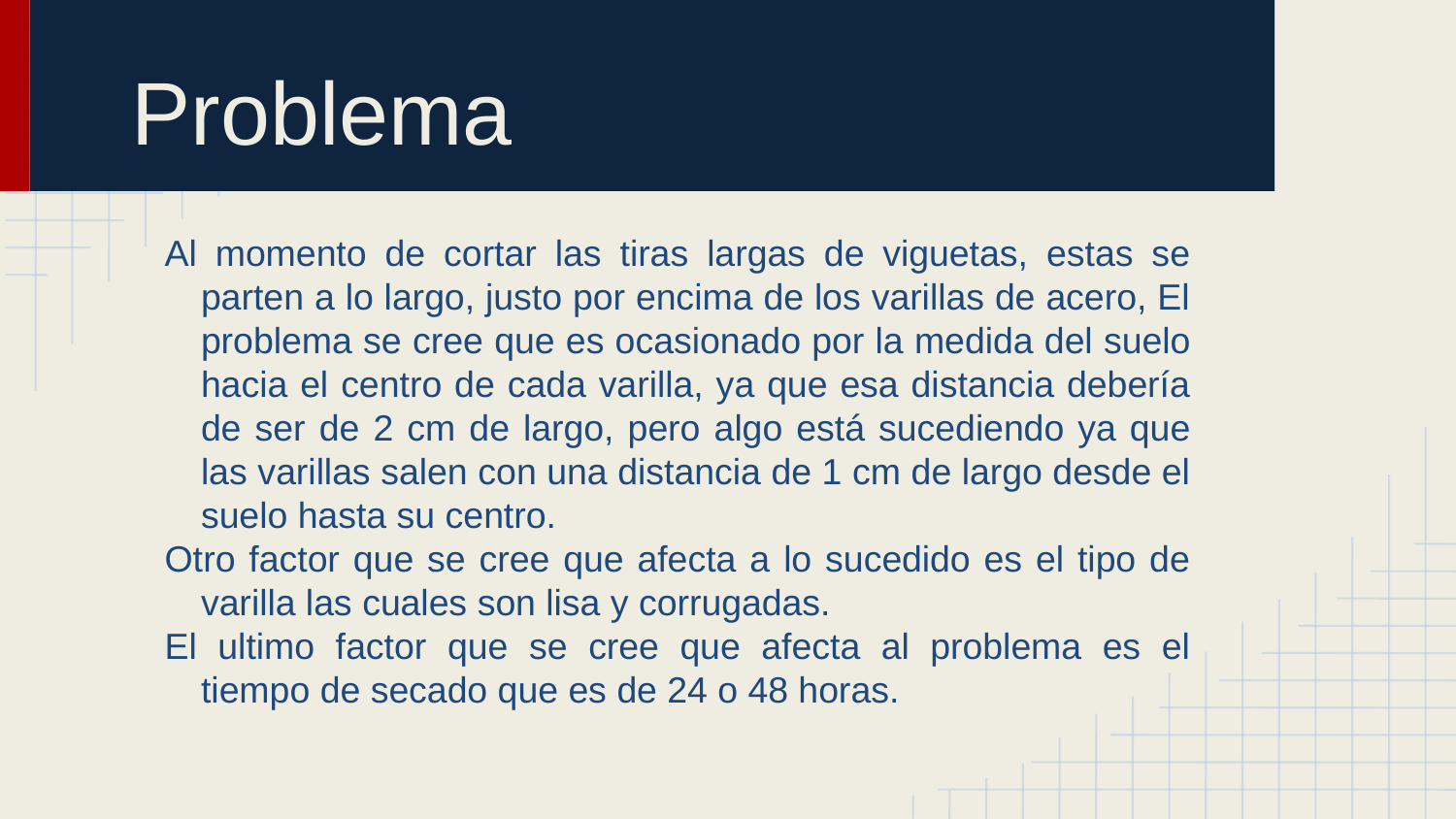

# Problema
Al momento de cortar las tiras largas de viguetas, estas se parten a lo largo, justo por encima de los varillas de acero, El problema se cree que es ocasionado por la medida del suelo hacia el centro de cada varilla, ya que esa distancia debería de ser de 2 cm de largo, pero algo está sucediendo ya que las varillas salen con una distancia de 1 cm de largo desde el suelo hasta su centro.
Otro factor que se cree que afecta a lo sucedido es el tipo de varilla las cuales son lisa y corrugadas.
El ultimo factor que se cree que afecta al problema es el tiempo de secado que es de 24 o 48 horas.